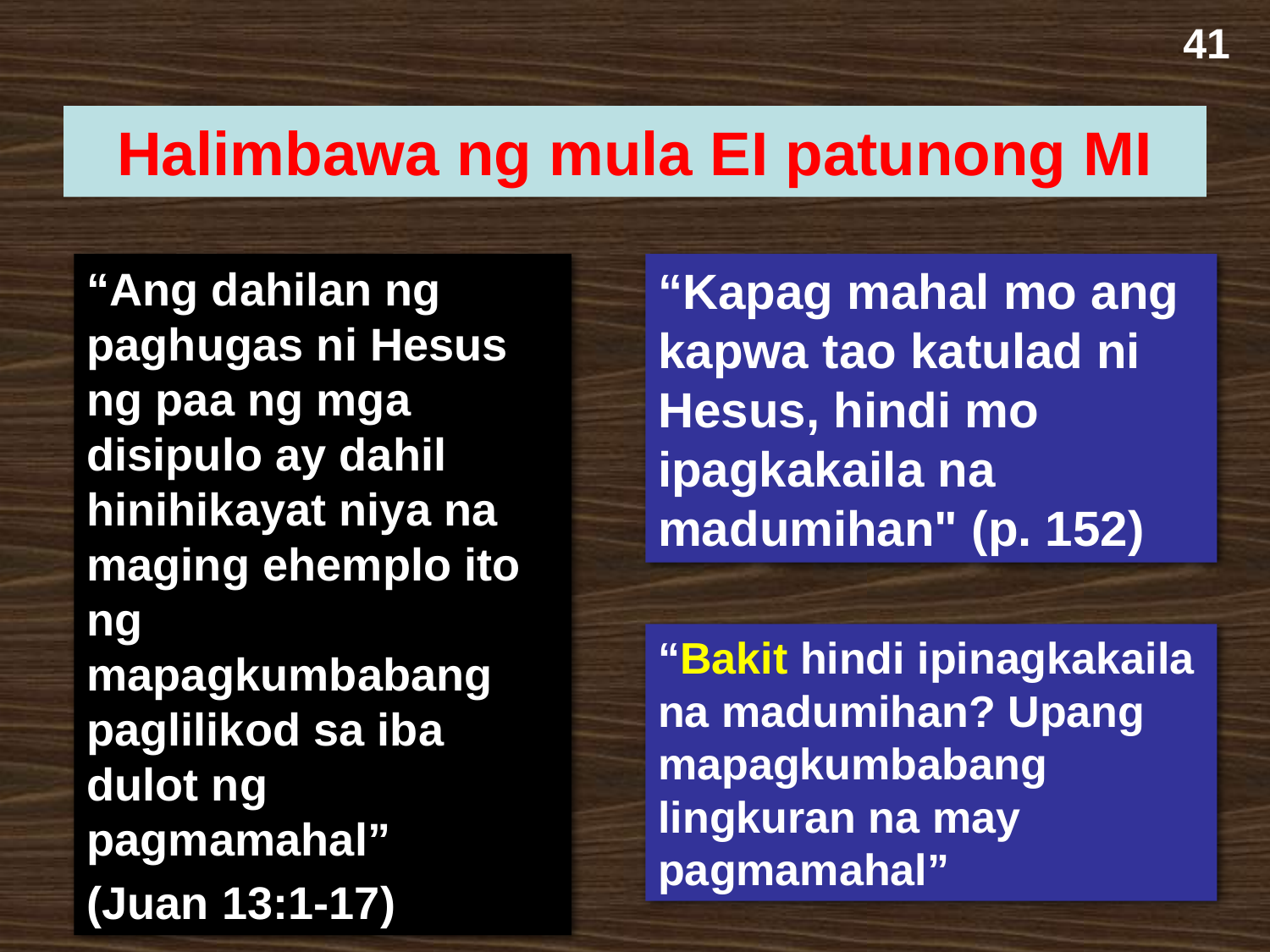

41
Halimbawa ng mula EI patunong MI
“Ang dahilan ng paghugas ni Hesus ng paa ng mga disipulo ay dahil hinihikayat niya na maging ehemplo ito ng mapagkumbabang paglilikod sa iba dulot ng pagmamahal”
(Juan 13:1-17)
“Kapag mahal mo ang kapwa tao katulad ni Hesus, hindi mo ipagkakaila na madumihan" (p. 152)
“Bakit hindi ipinagkakaila na madumihan? Upang mapagkumbabang lingkuran na may pagmamahal”